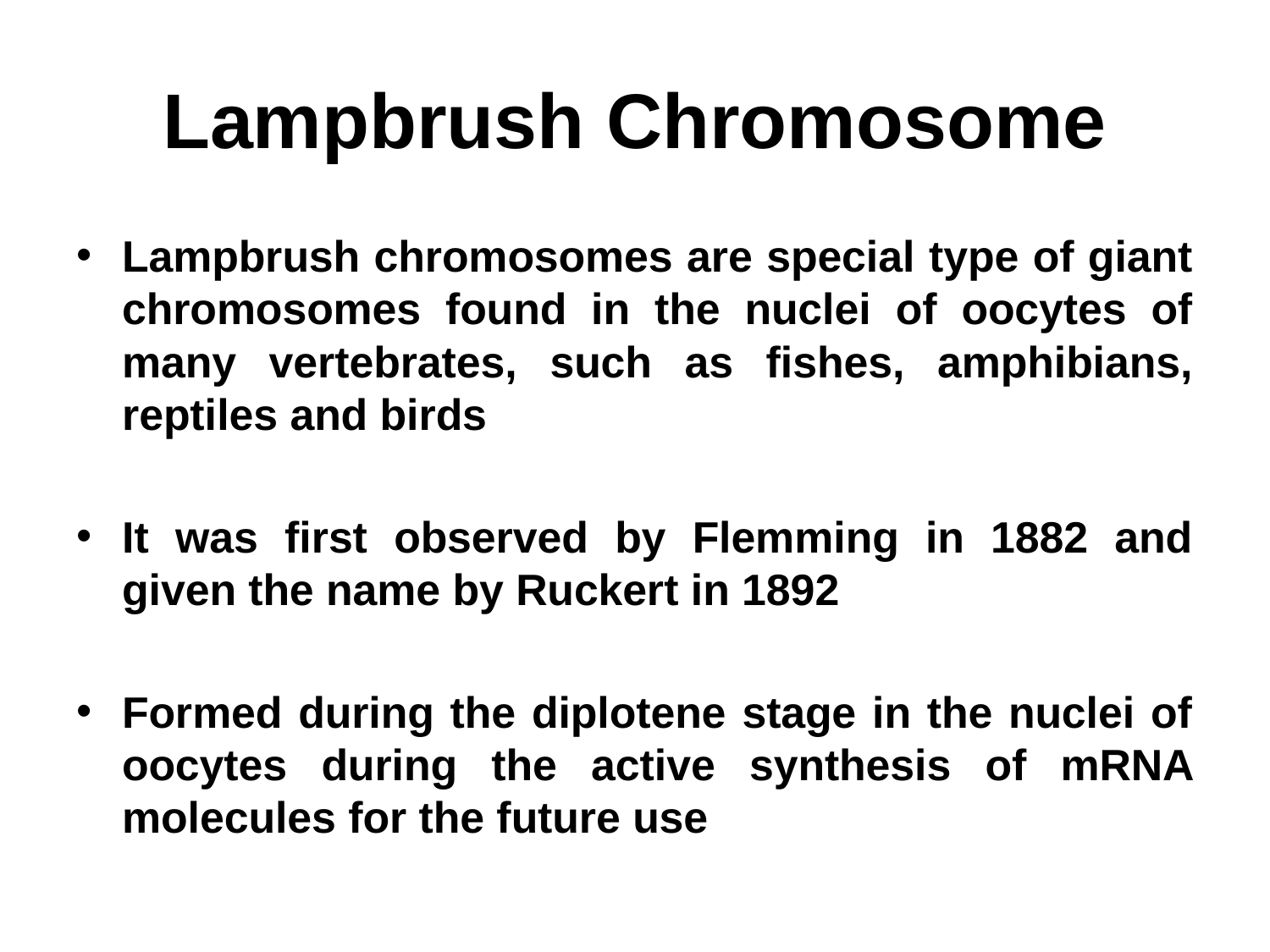

# Lampbrush Chromosome
Lampbrush chromosomes are special type of giant chromosomes found in the nuclei of oocytes of many vertebrates, such as fishes, amphibians, reptiles and birds

It was first observed by Flemming in 1882 and given the name by Ruckert in 1892

Formed during the diplotene stage in the nuclei of oocytes during the active synthesis of mRNA molecules for the future use